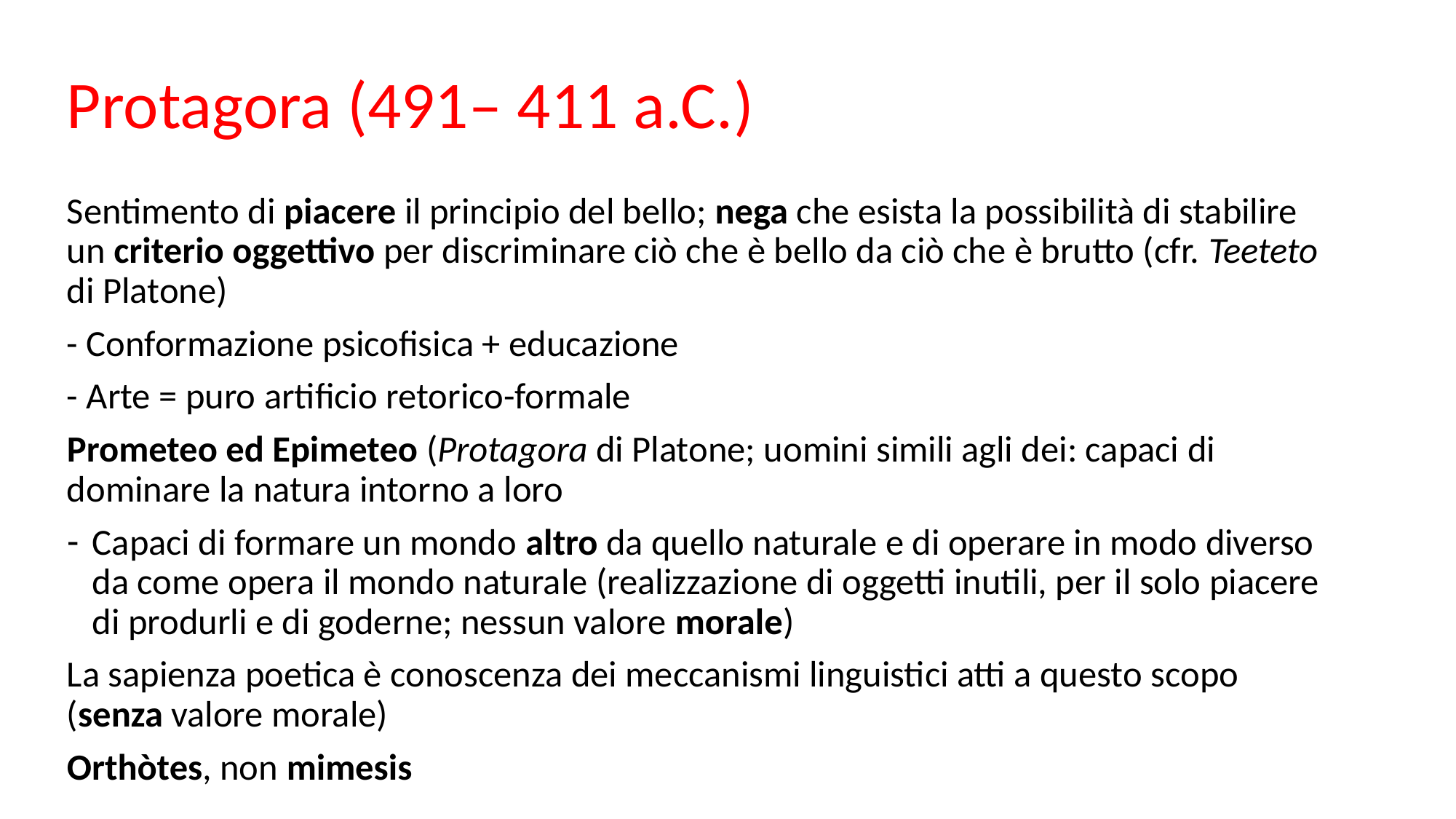

# Protagora (491– 411 a.C.)
Sentimento di piacere il principio del bello; nega che esista la possibilità di stabilire un criterio oggettivo per discriminare ciò che è bello da ciò che è brutto (cfr. Teeteto di Platone)
- Conformazione psicofisica + educazione
- Arte = puro artificio retorico-formale
Prometeo ed Epimeteo (Protagora di Platone; uomini simili agli dei: capaci di dominare la natura intorno a loro
Capaci di formare un mondo altro da quello naturale e di operare in modo diverso da come opera il mondo naturale (realizzazione di oggetti inutili, per il solo piacere di produrli e di goderne; nessun valore morale)
La sapienza poetica è conoscenza dei meccanismi linguistici atti a questo scopo (senza valore morale)
Orthòtes, non mimesis